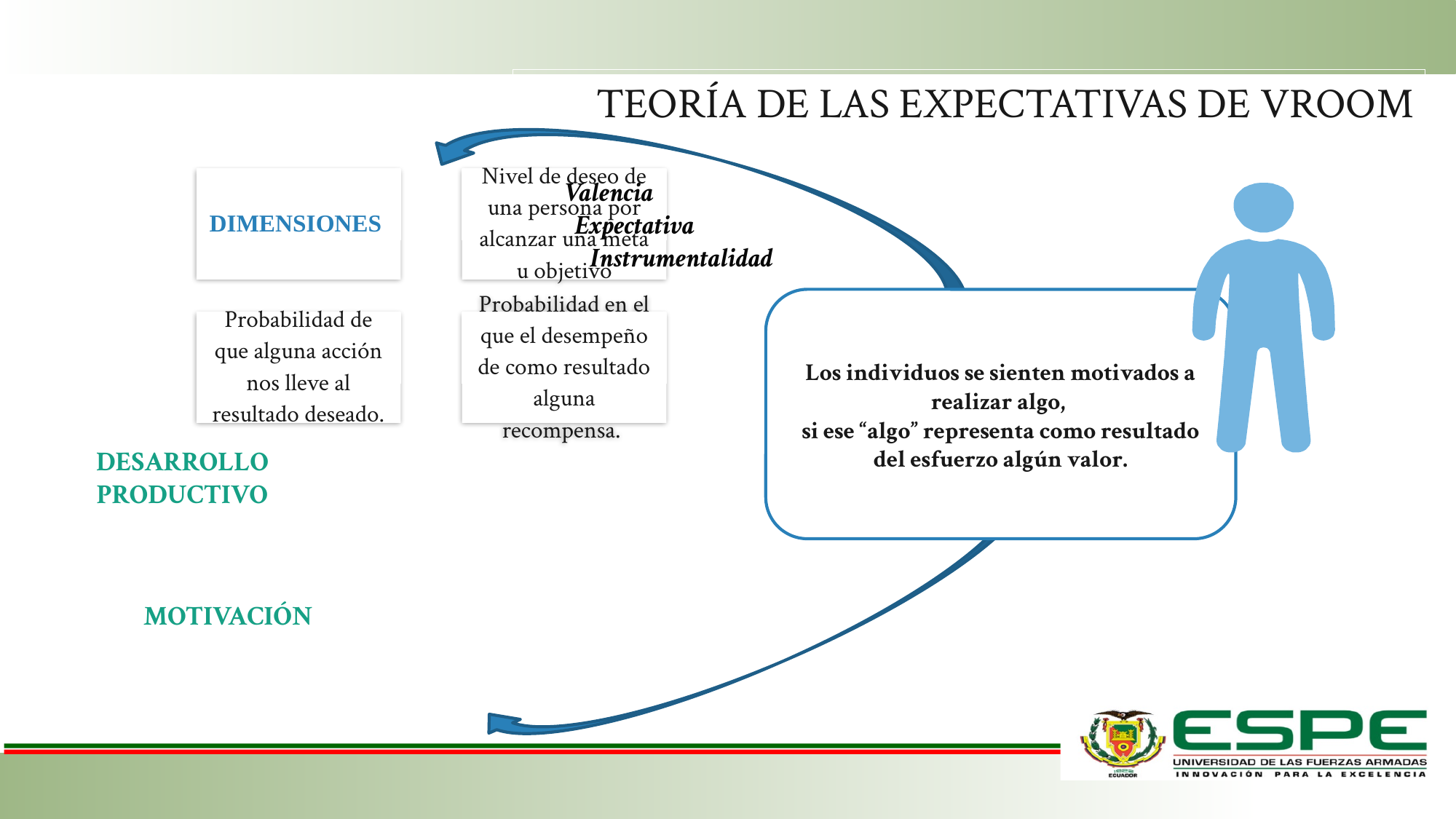

TEORÍA DE LAS EXPECTATIVAS DE VROOM

DIMENSIONES
Probabilidad de que alguna acción nos lleve al resultado deseado.
Probabilidad en el que el desempeño de como resultado alguna recompensa.
Valencia
  Expectativa
     Instrumentalidad

Los individuos se sienten motivados a realizar algo,
si ese “algo” representa como resultado del esfuerzo algún valor.
DESARROLLO
PRODUCTIVO
MOTIVACIÓN